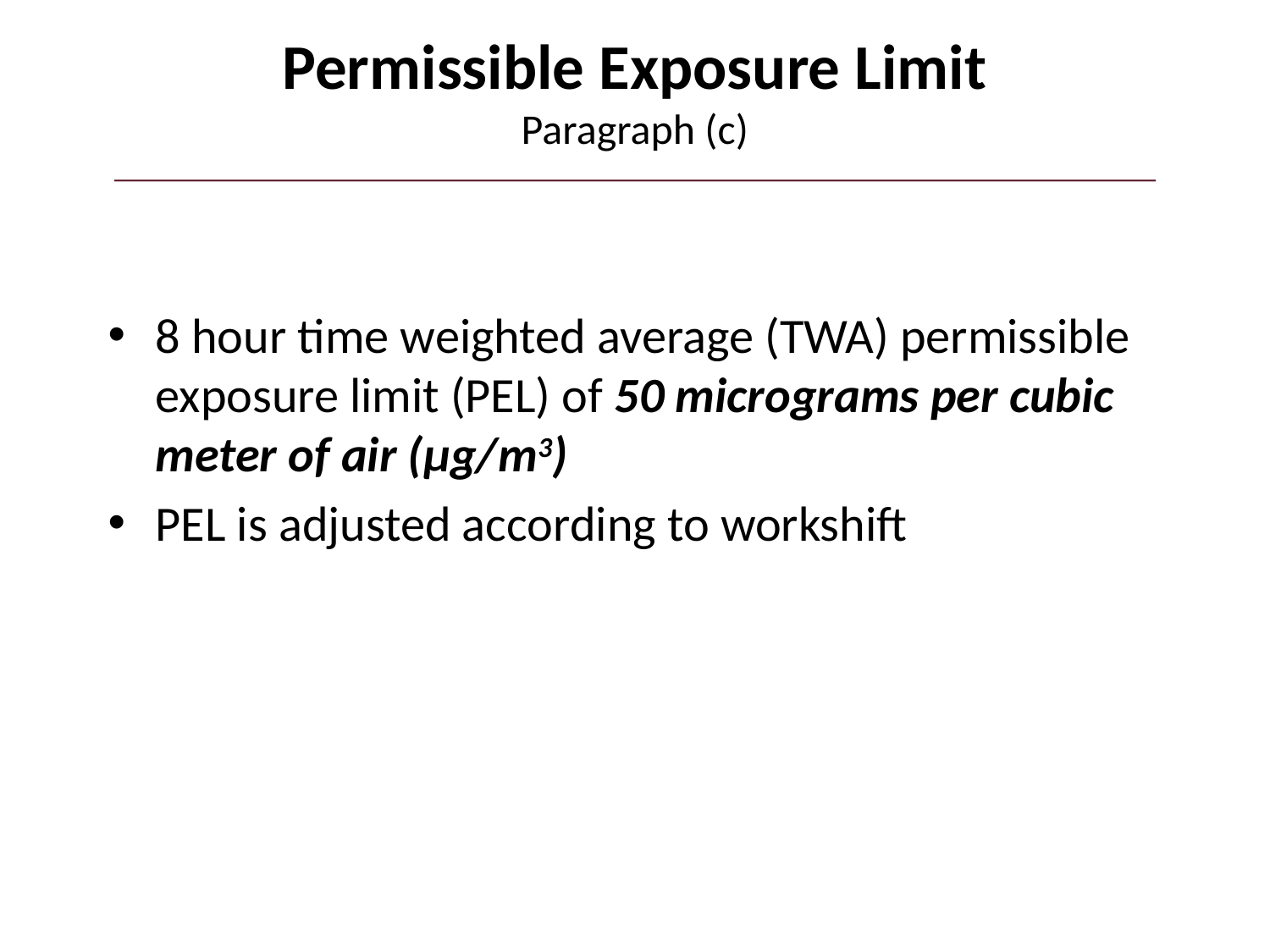

# Permissible Exposure Limit Paragraph (c)

8 hour time weighted average (TWA) permissible exposure limit (PEL) of 50 micrograms per cubic meter of air (µg/m3)
PEL is adjusted according to workshift